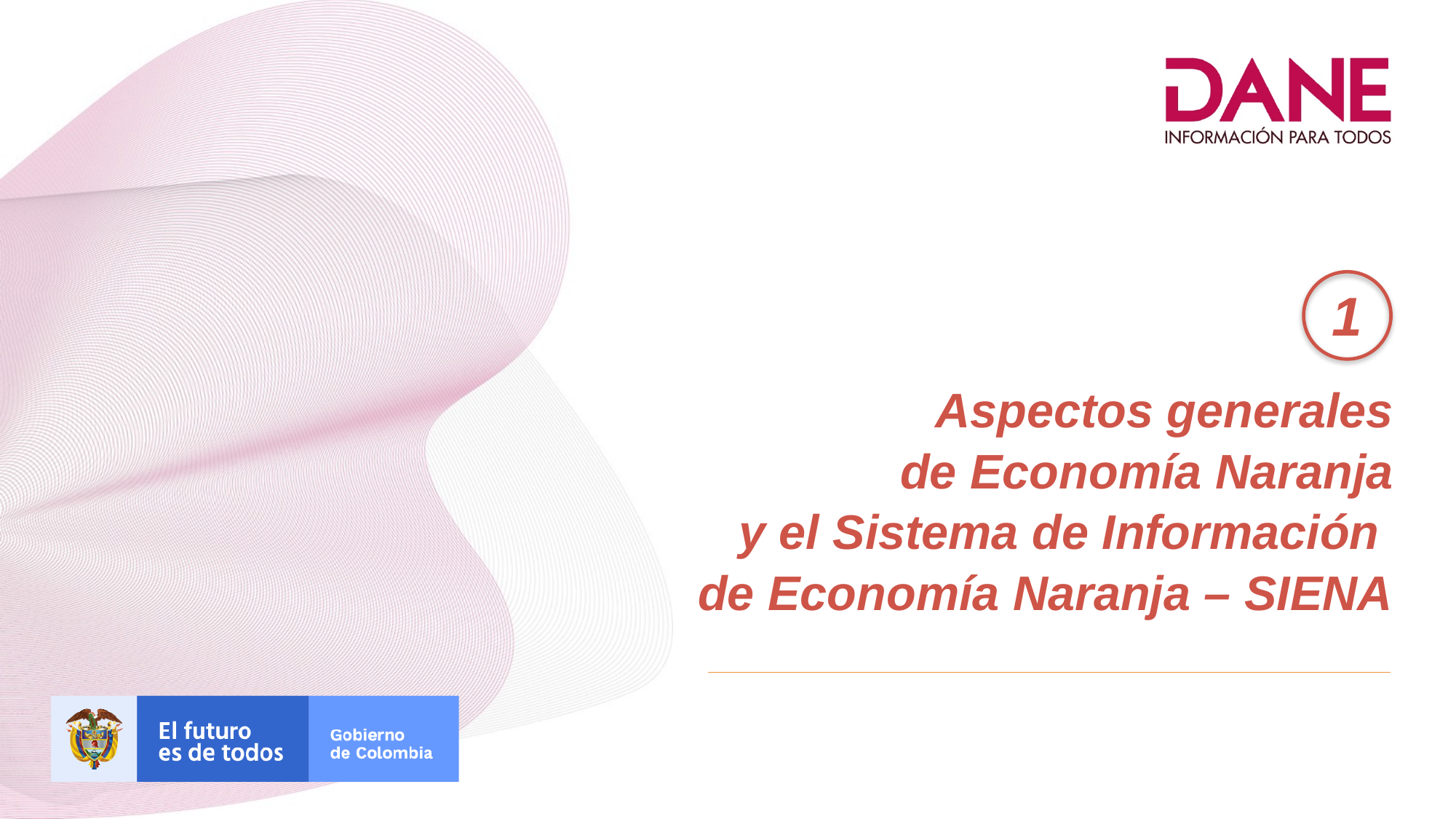

1
Aspectos generales
 de Economía Naranja
 y el Sistema de Información
de Economía Naranja – SIENA